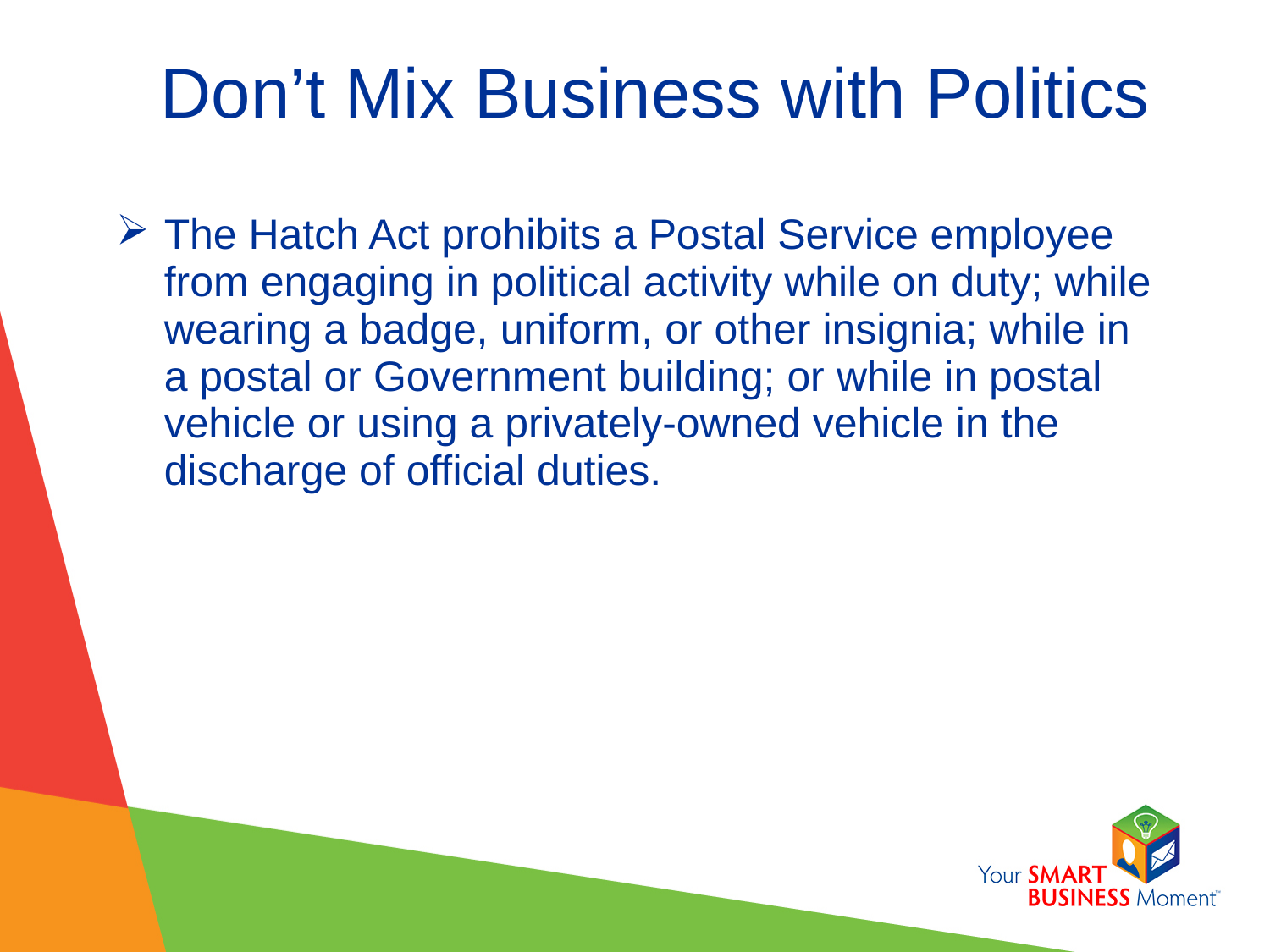

# Don’t Mix Business with Politics

The Hatch Act prohibits a Postal Service employee from engaging in political activity while on duty; while wearing a badge, uniform, or other insignia; while in a postal or Government building; or while in postal vehicle or using a privately-owned vehicle in the discharge of official duties.